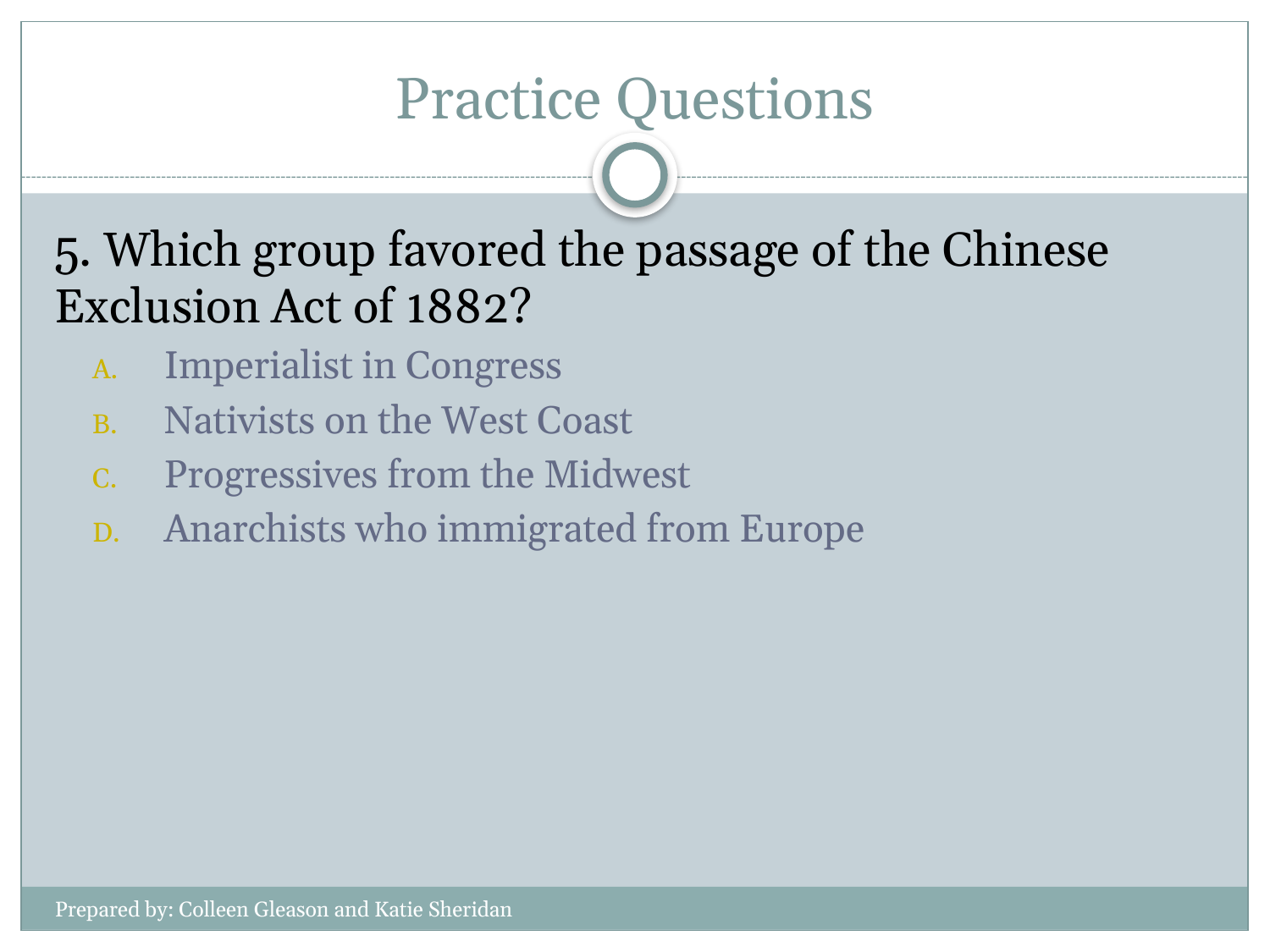

# Practice Questions
5. Which group favored the passage of the Chinese Exclusion Act of 1882?
Imperialist in Congress
Nativists on the West Coast
Progressives from the Midwest
Anarchists who immigrated from Europe
Prepared by: Colleen Gleason and Katie Sheridan